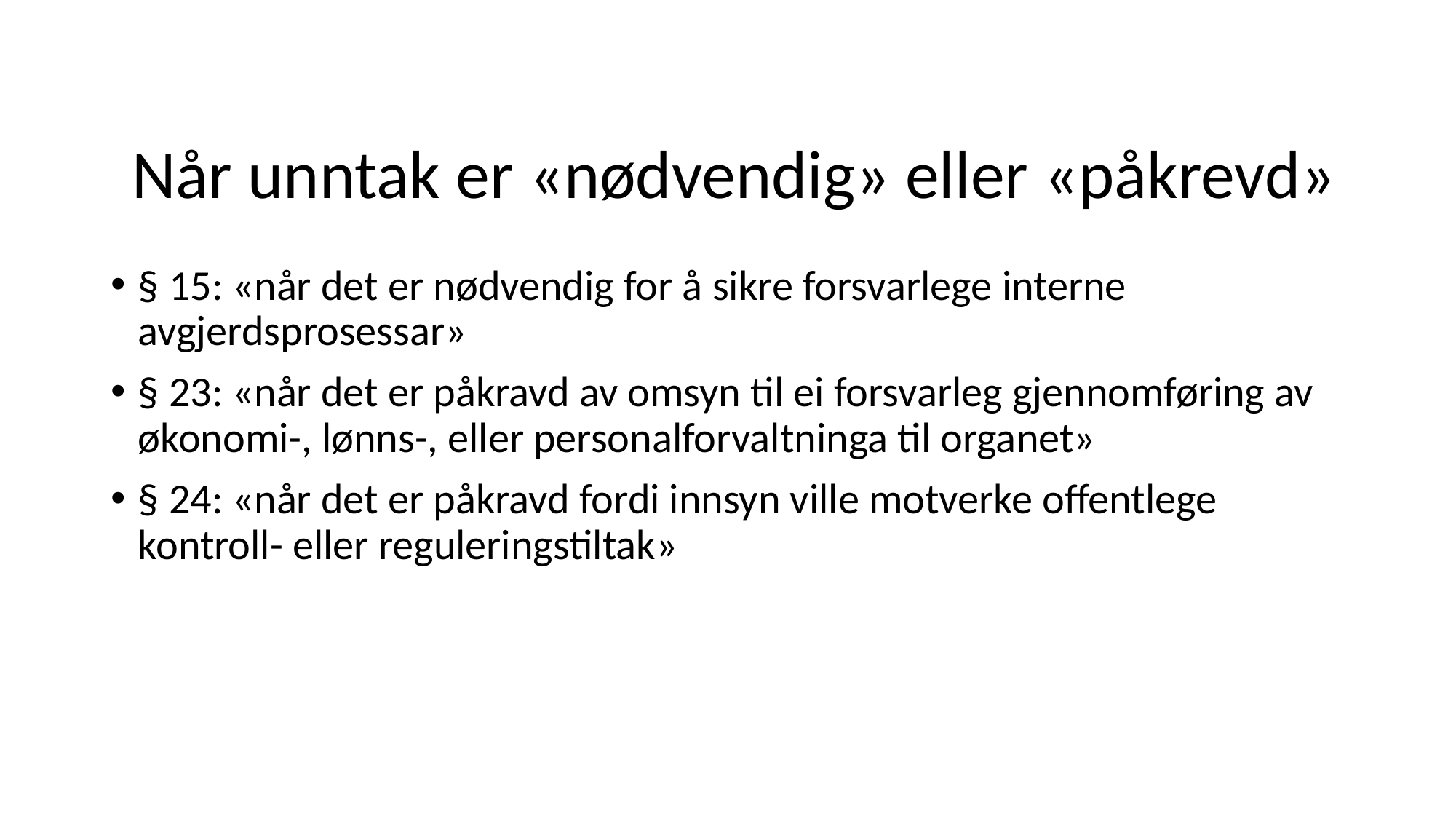

# Når unntak er «nødvendig» eller «påkrevd»
§ 15: «når det er nødvendig for å sikre forsvarlege interne avgjerdsprosessar»
§ 23: «når det er påkravd av omsyn til ei forsvarleg gjennomføring av økonomi-, lønns-, eller personalforvaltninga til organet»
§ 24: «når det er påkravd fordi innsyn ville motverke offentlege kontroll- eller reguleringstiltak»